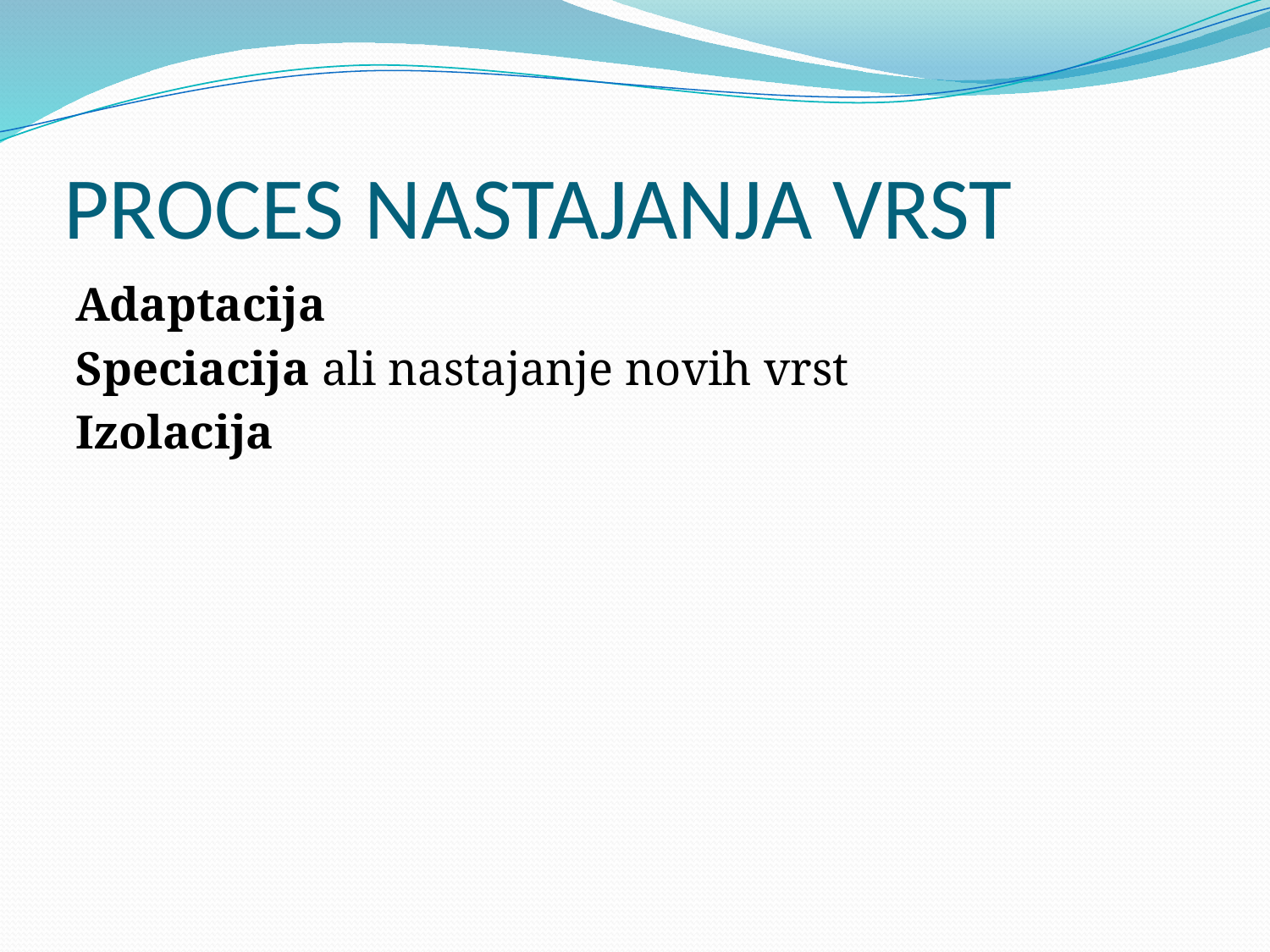

# PROCES NASTAJANJA VRST
Adaptacija
Speciacija ali nastajanje novih vrst
Izolacija